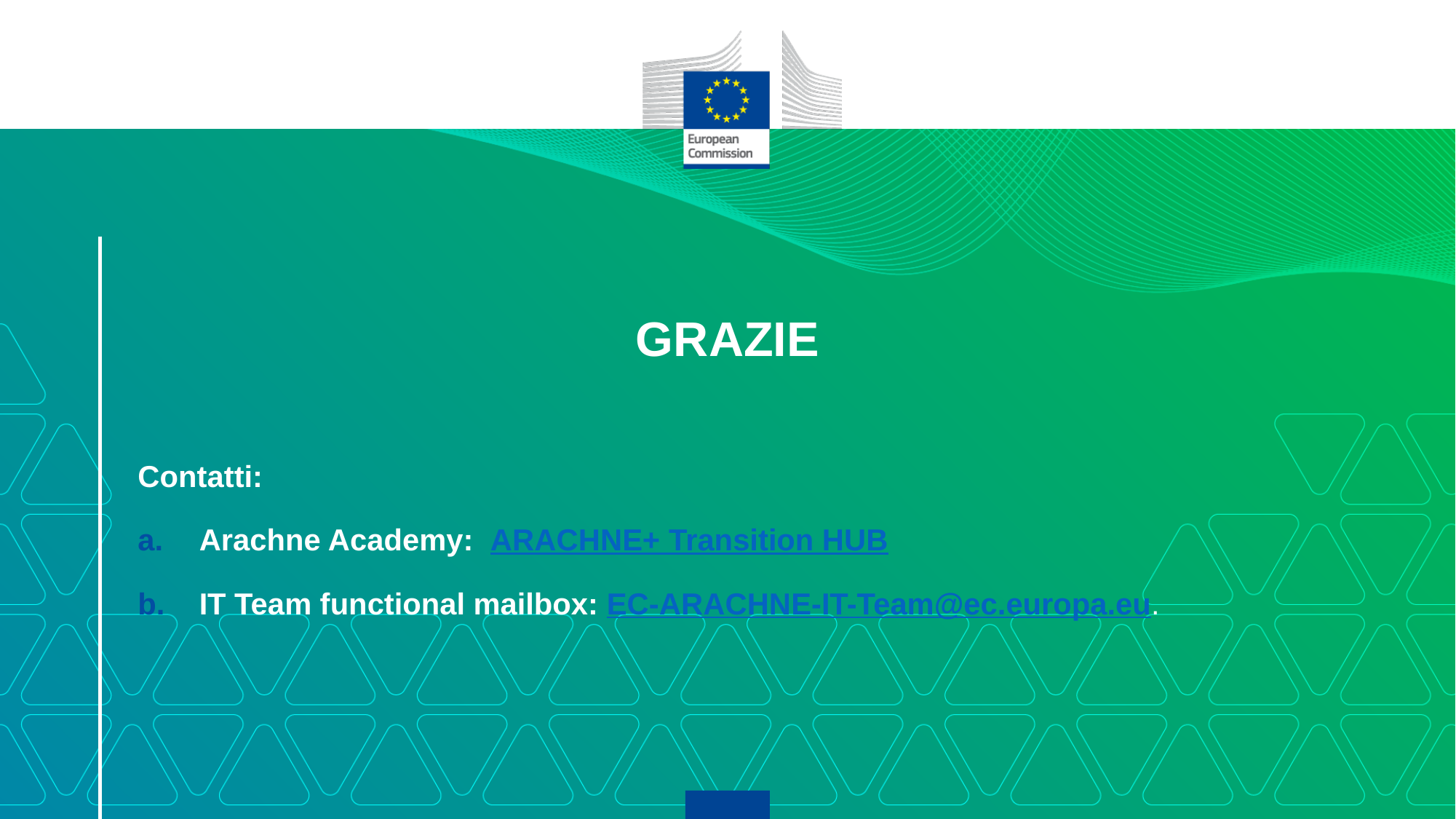

GRAZIE

Contatti:
Arachne Academy:  ARACHNE+ Transition HUB
IT Team functional mailbox: EC-ARACHNE-IT-Team@ec.europa.eu.